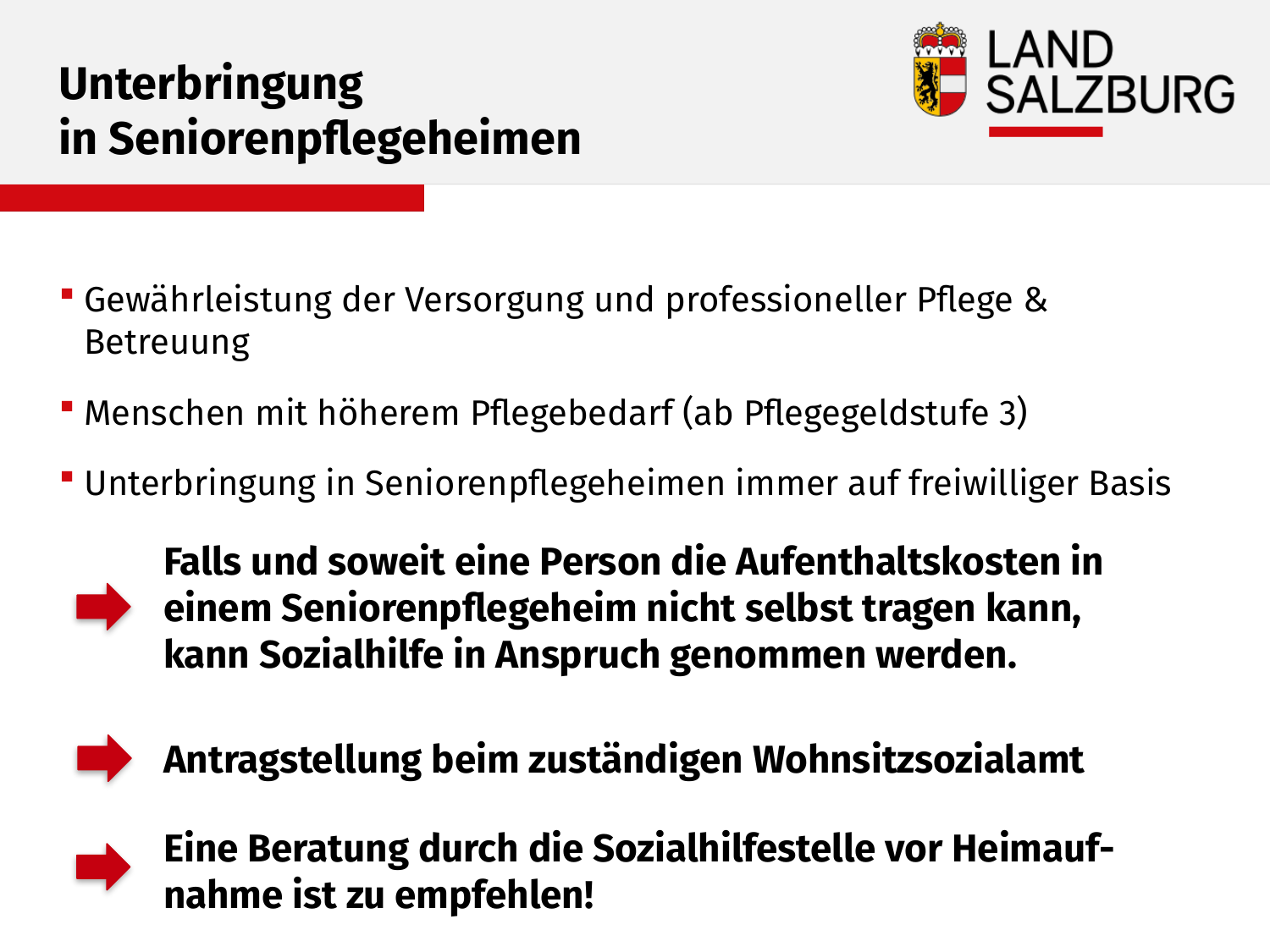

# Unterbringung in Seniorenpflegeheimen
Gewährleistung der Versorgung und professioneller Pflege & Betreuung
Menschen mit höherem Pflegebedarf (ab Pflegegeldstufe 3)
Unterbringung in Seniorenpflegeheimen immer auf freiwilliger Basis

Falls und soweit eine Person die Aufenthaltskosten in einem Seniorenpflegeheim nicht selbst tragen kann, kann Sozialhilfe in Anspruch genommen werden.

Antragstellung beim zuständigen Wohnsitzsozialamt

Eine Beratung durch die Sozialhilfestelle vor Heimauf-nahme ist zu empfehlen!